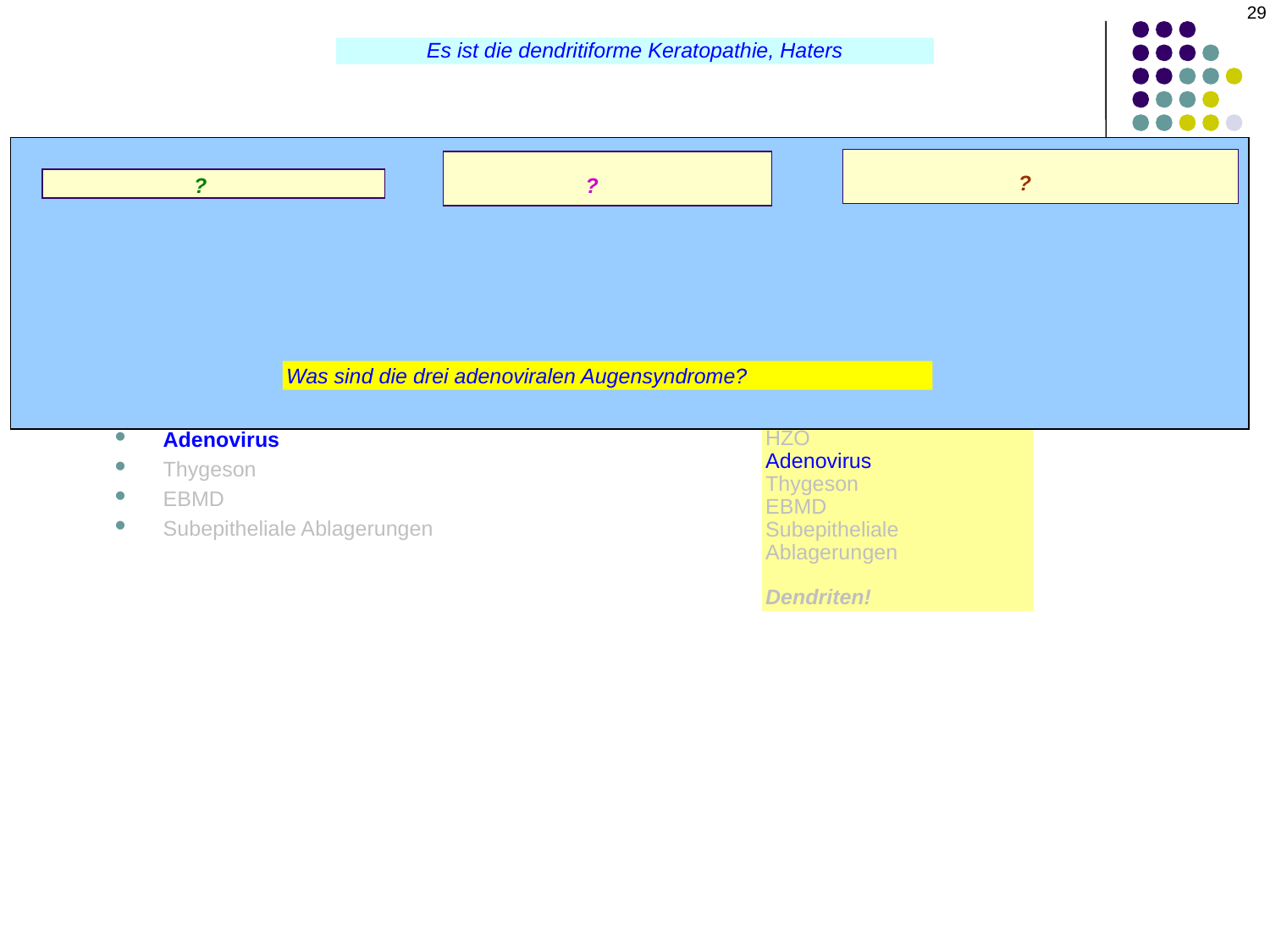

29
Es ist die dendritiforme Keratopathie, Haters

Dendritische Keratopathie: Differentialdiagnose
HSV
Akanthamöben
Topische Medikamente
EBV
Tragen weicher Kontaktlinsen

HZO
Adenovirus
Thygeson
EBMD
Subepitheliale Ablagerungen

Epidemische
Keratokonjunktivitis (EKC)
Pharyngokonjunktivales
Fieber (PCF)
?
Follikuläre Konjunktivitis
?
?
Die Hornhaut

HSV
Akanthamöben
Topische Medikamente
EBV
Tragen weicher Kontaktlinsen

HZO
Adenovirus
Thygeson
EBMD
Subepitheliale Ablagerungen

Dendriten!
Was sind die drei adenoviralen Augensyndrome?